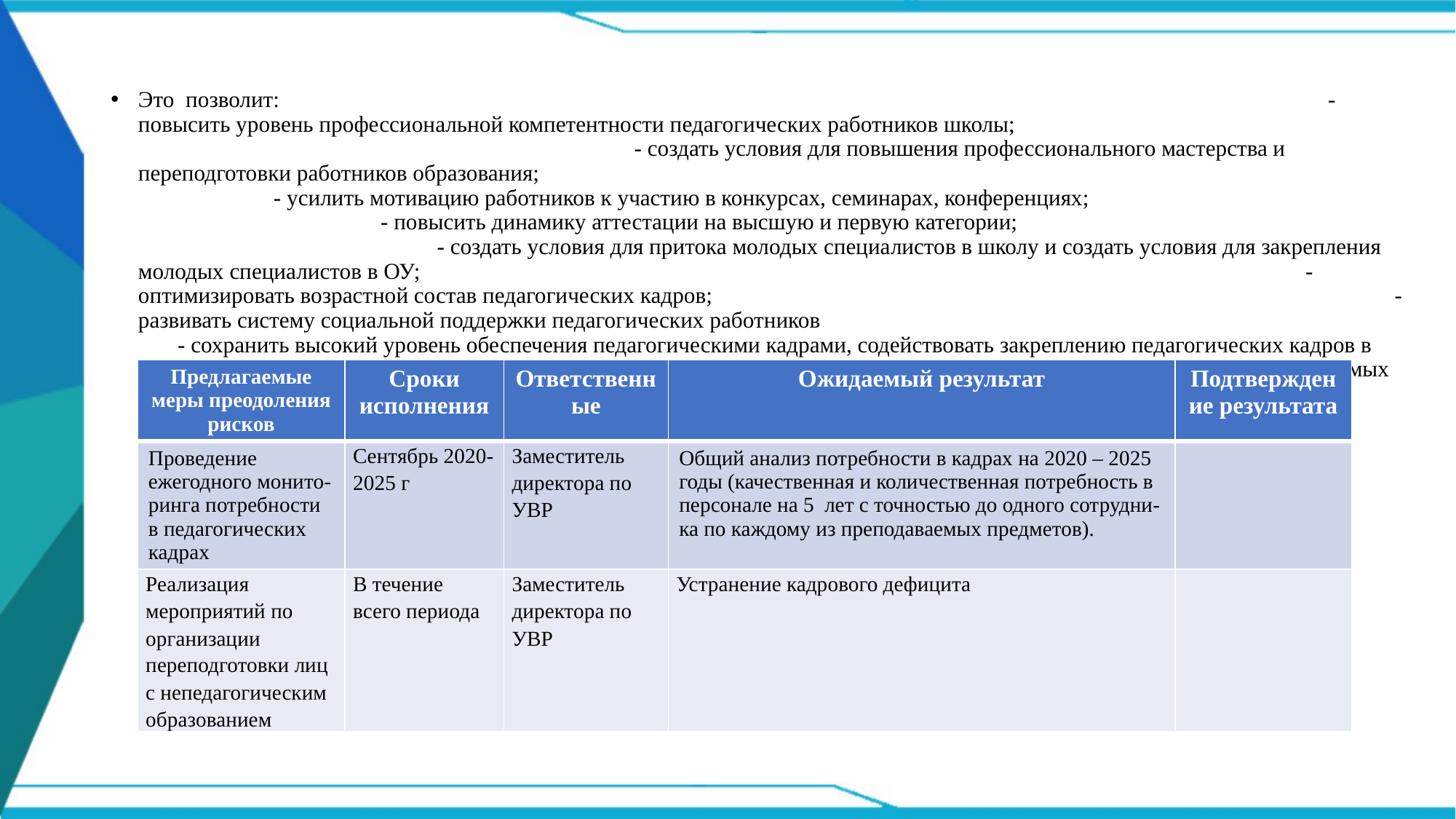

Это  позволит:                                                                                                                                                                                          - повысить уровень профессиональной компетентности педагогических работников школы;                                                                                                                                                              - создать условия для повышения профессионального мастерства и переподготовки работников образования;                                                                                                                                                                                   - усилить мотивацию работников к участию в конкурсах, семинарах, конференциях;                                                                                                    - повысить динамику аттестации на высшую и первую категории;                                                                                                                           - создать условия для притока молодых специалистов в школу и создать условия для закрепления молодых специалистов в ОУ;                                                                                                                                                             - оптимизировать возрастной состав педагогических кадров;                                                                                                                         - развивать систему социальной поддержки педагогических работников                                                                                                                - сохранить высокий уровень обеспечения педагогическими кадрами, содействовать закреплению педагогических кадров в ОУ;                                                                                                                                                      - изменить качество предоставляемых образовательных услуг

| Предлагаемые меры преодоления рисков | Сроки исполнения | Ответственные | Ожидаемый результат | Подтверждение результата |
| --- | --- | --- | --- | --- |
| Проведение ежегодного монито- ринга потребности в педагогических кадрах | Сентябрь 2020-2025 г | Заместитель директора по УВР | Общий анализ потребности в кадрах на 2020 – 2025 годы (качественная и количественная потребность в персонале на 5 лет с точностью до одного сотрудни- ка по каждому из преподаваемых предметов). |  |
| Реализация мероприятий по организации переподготовки лиц с непедагогическим образованием | В течение всего периода | Заместитель директора по УВР | Устранение кадрового дефицита |  |